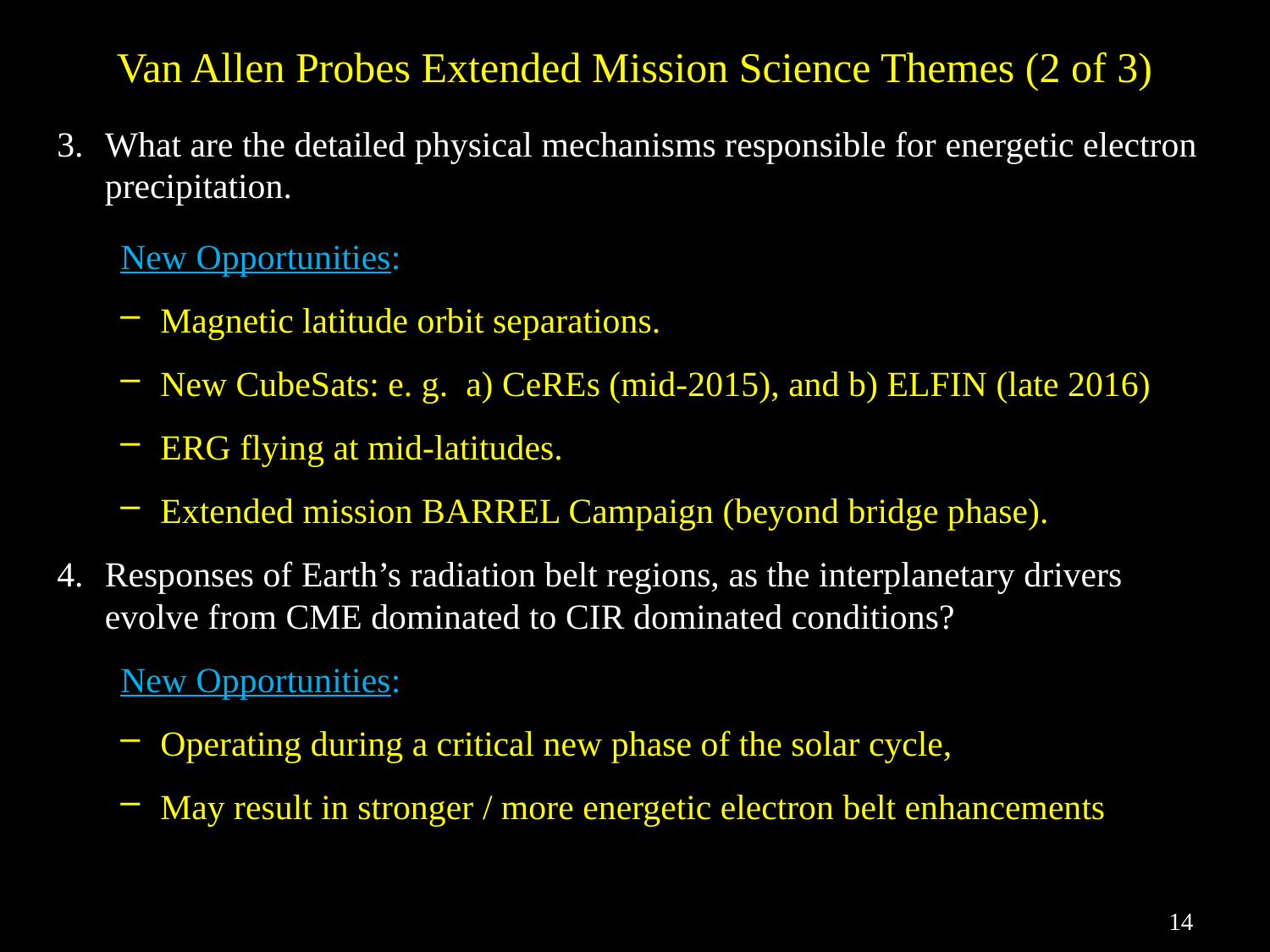

# Van Allen Probes Extended Mission Science Themes (2 of 3)
What are the detailed physical mechanisms responsible for energetic electron precipitation.
New Opportunities:
Magnetic latitude orbit separations.
New CubeSats: e. g.  a) CeREs (mid-2015), and b) ELFIN (late 2016)
ERG flying at mid-latitudes.
Extended mission BARREL Campaign (beyond bridge phase).
Responses of Earth’s radiation belt regions, as the interplanetary drivers evolve from CME dominated to CIR dominated conditions?
New Opportunities:
Operating during a critical new phase of the solar cycle,
May result in stronger / more energetic electron belt enhancements
14